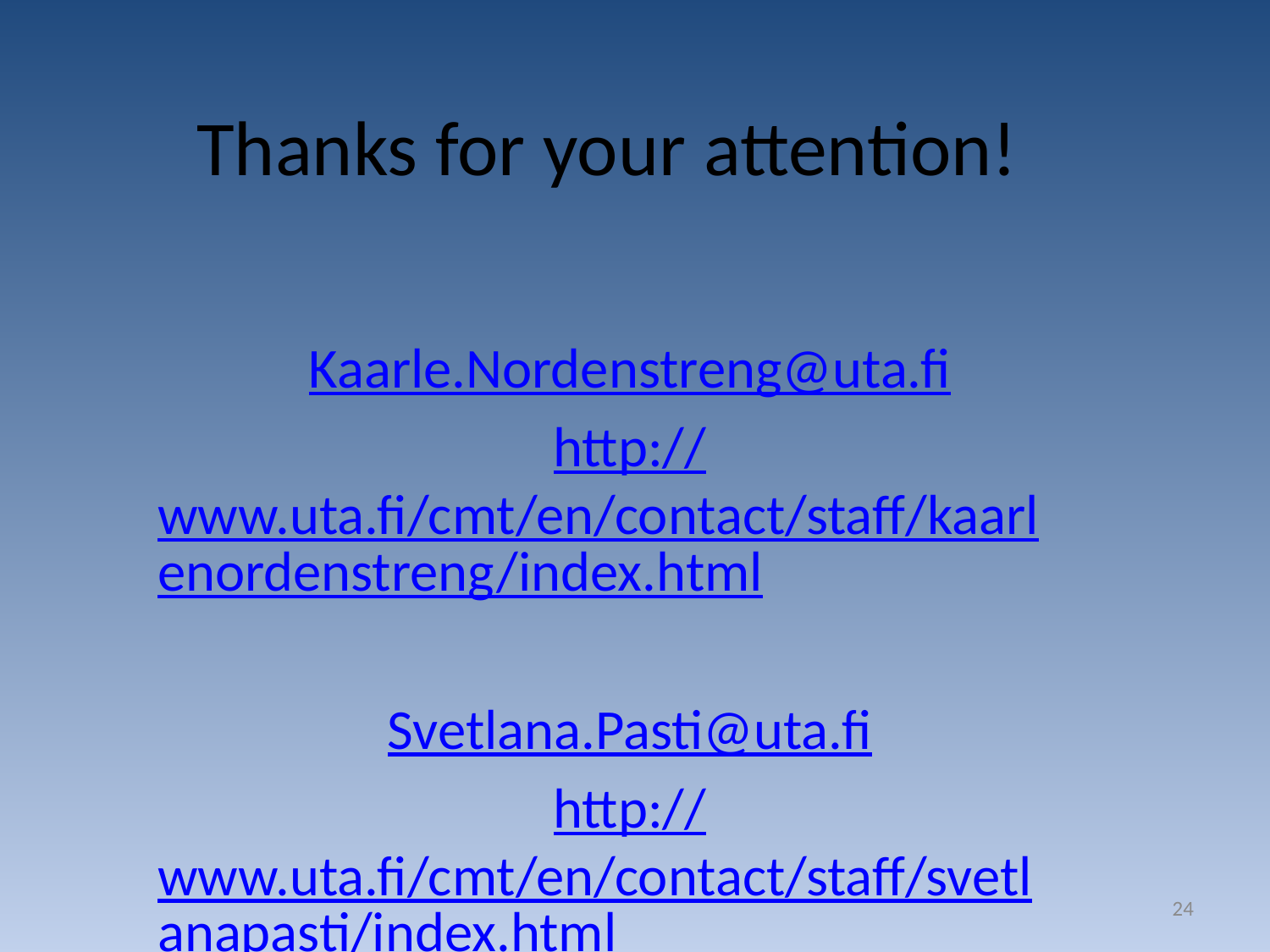

# Thanks for your attention!

Kaarle.Nordenstreng@uta.fi
http://www.uta.fi/cmt/en/contact/staff/kaarlenordenstreng/index.html

Svetlana.Pasti@uta.fi
http://www.uta.fi/cmt/en/contact/staff/svetlanapasti/index.html

24